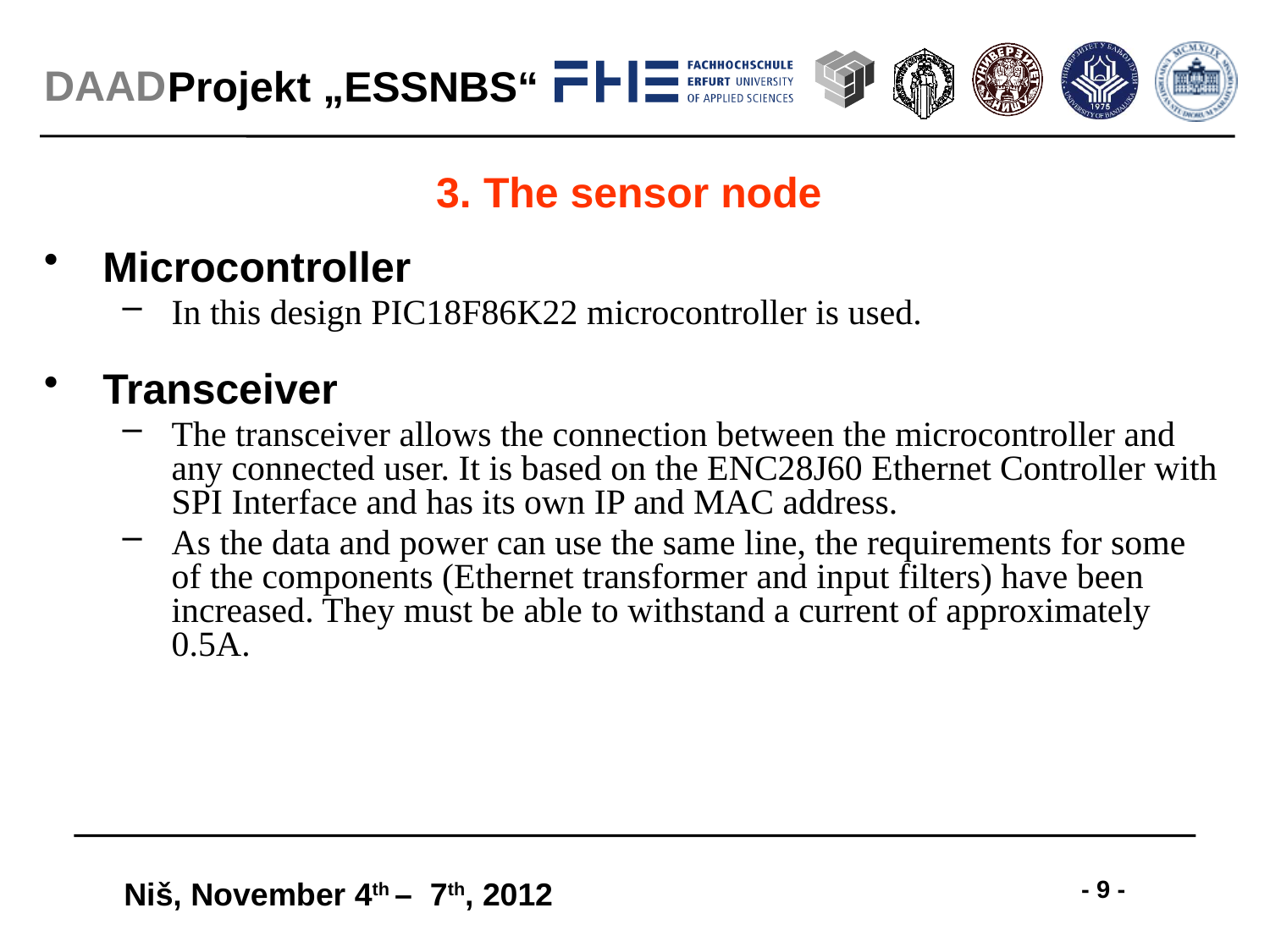

# 3. The sensor node
Microcontroller
In this design PIC18F86K22 microcontroller is used.

Transceiver
The transceiver allows the connection between the microcontroller and any connected user. It is based on the ENC28J60 Ethernet Controller with SPI Interface and has its own IP and MAC address.
As the data and power can use the same line, the requirements for some of the components (Ethernet transformer and input filters) have been increased. They must be able to withstand a current of approximately 0.5A.